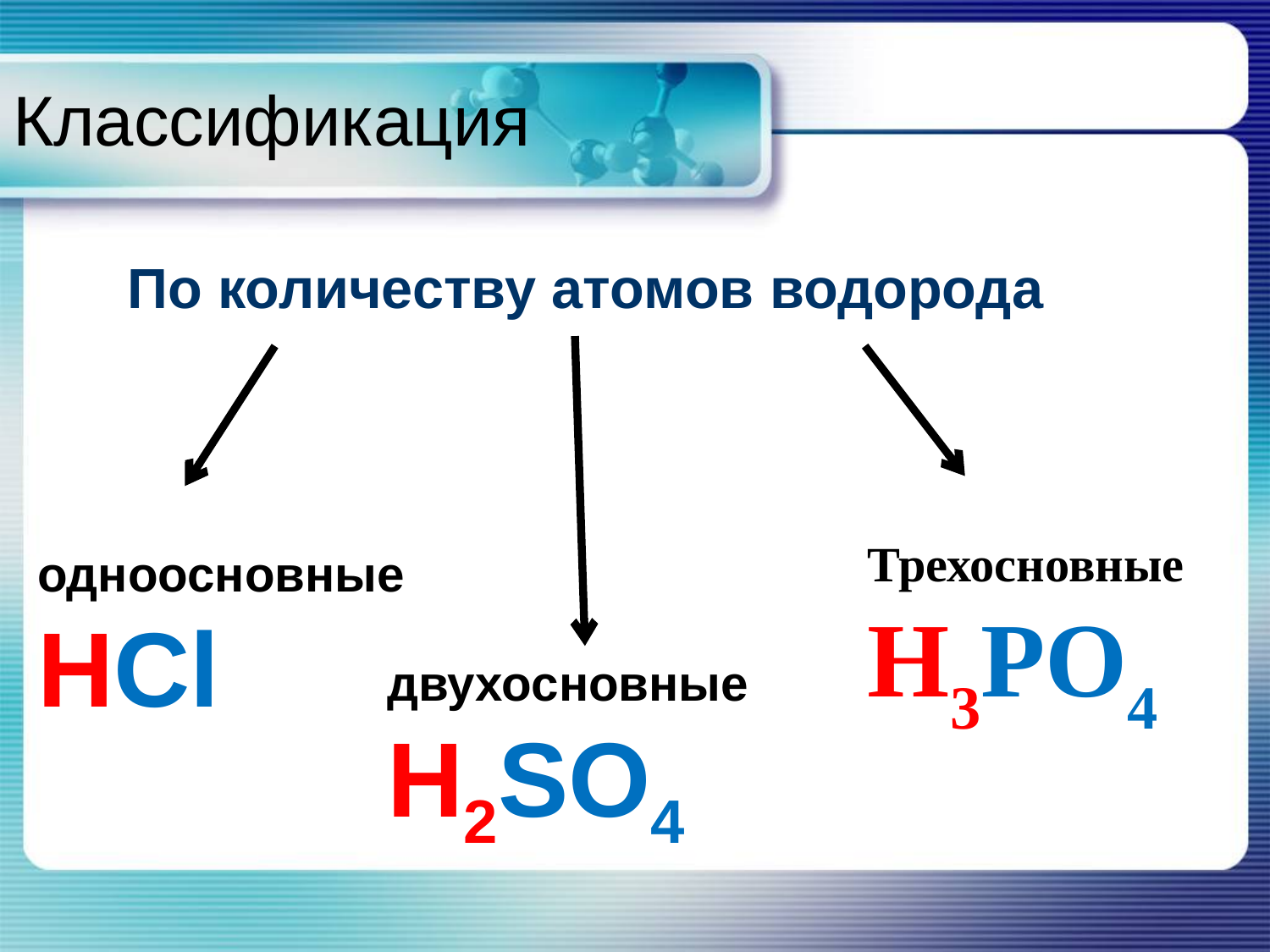

# Классификация
По количеству атомов водорода
одноосновныеHCl
Трехосновные
H3PO4
двухосновные
H2SO4